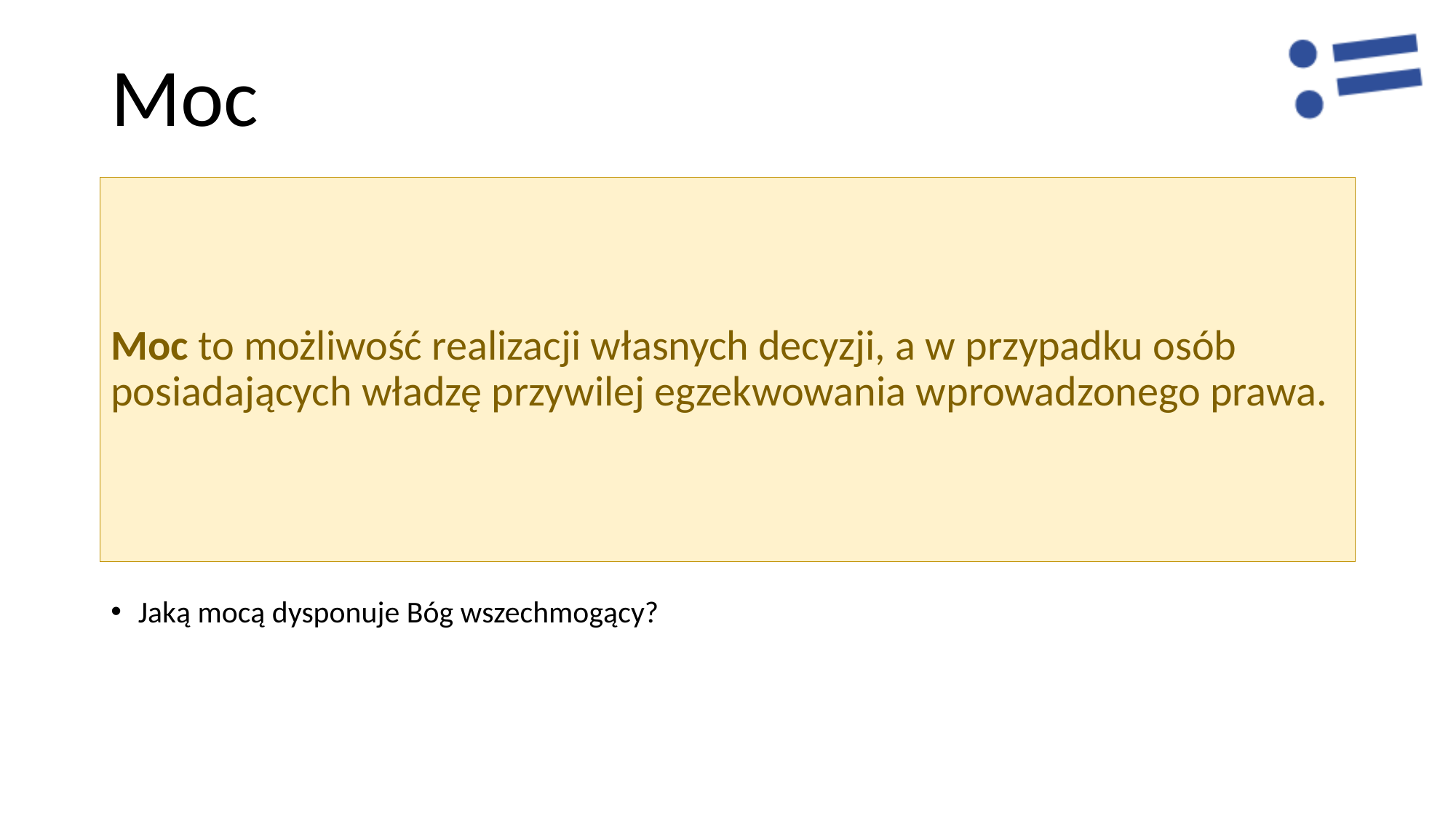

# Moc
Moc to możliwość realizacji własnych decyzji, a w przypadku osób posiadających władzę przywilej egzekwowania wprowadzonego prawa.
Jaką mocą dysponuje Bóg wszechmogący?